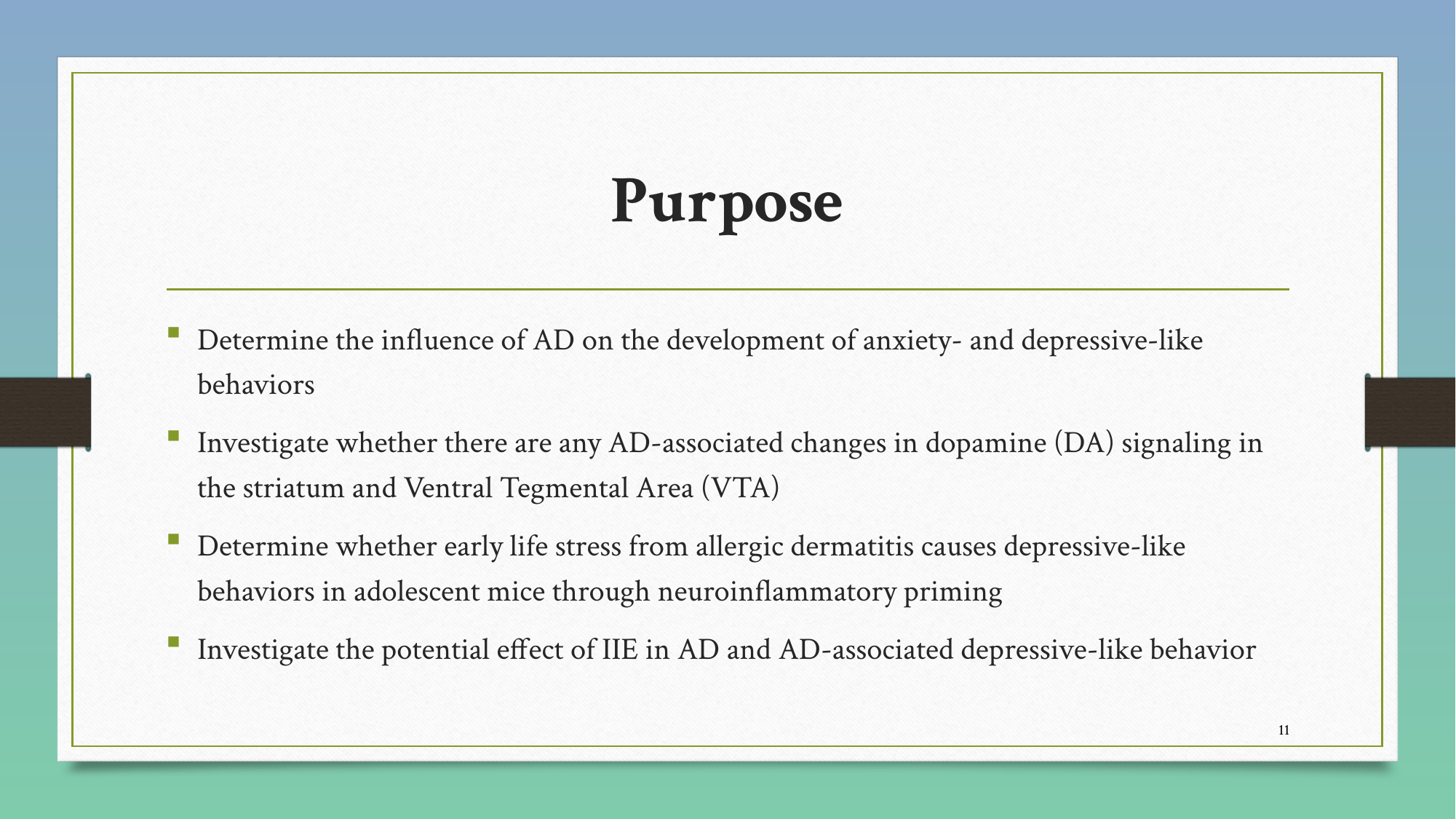

# Purpose
Determine the influence of AD on the development of anxiety- and depressive-like behaviors
Investigate whether there are any AD-associated changes in dopamine (DA) signaling in the striatum and Ventral Tegmental Area (VTA)
Determine whether early life stress from allergic dermatitis causes depressive-like behaviors in adolescent mice through neuroinflammatory priming
Investigate the potential effect of IIE in AD and AD-associated depressive-like behavior

11